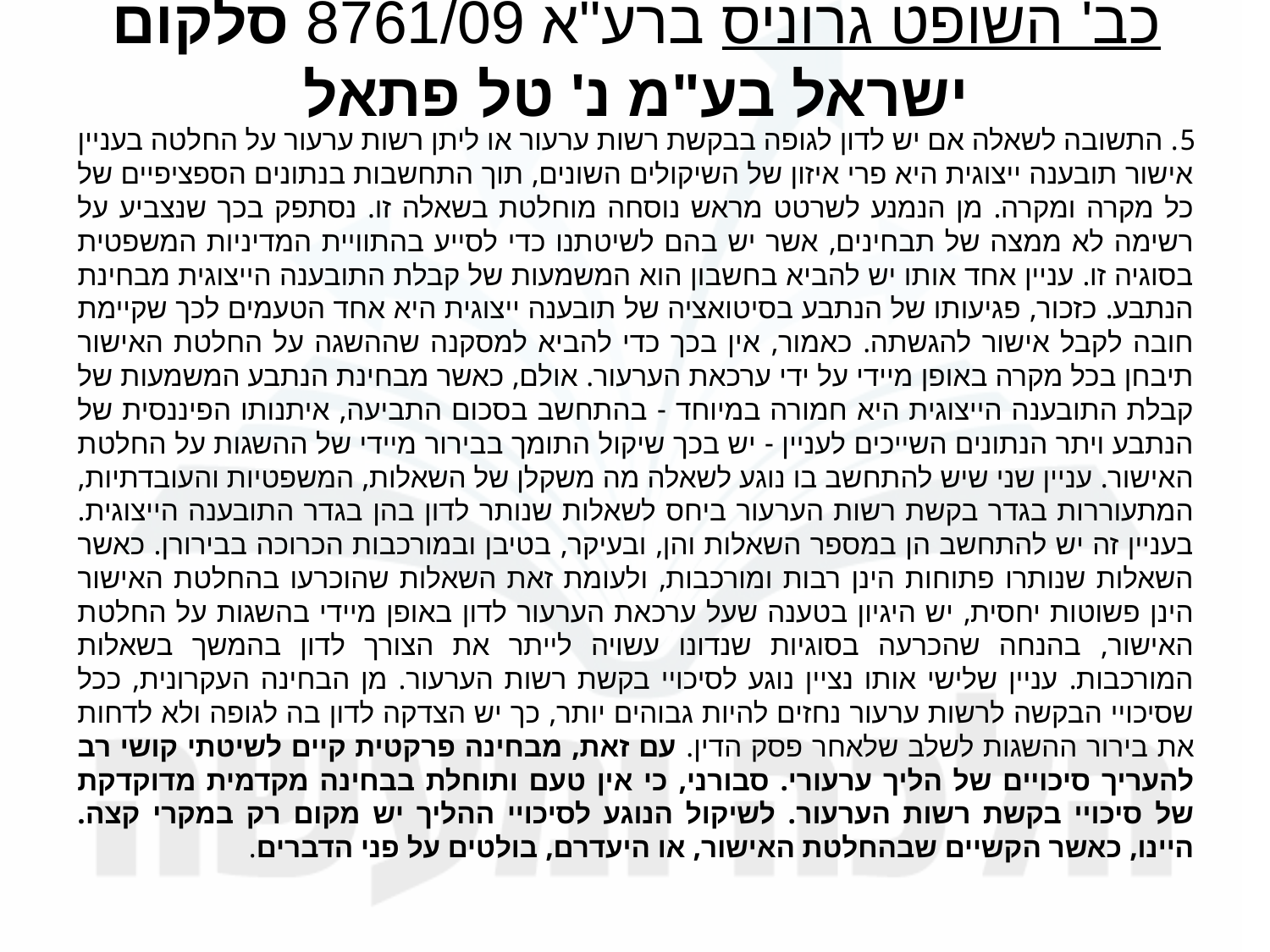

# כב' השופט גרוניס ברע"א 8761/09 סלקום ישראל בע"מ נ' טל פתאל
5. התשובה לשאלה אם יש לדון לגופה בבקשת רשות ערעור או ליתן רשות ערעור על החלטה בעניין אישור תובענה ייצוגית היא פרי איזון של השיקולים השונים, תוך התחשבות בנתונים הספציפיים של כל מקרה ומקרה. מן הנמנע לשרטט מראש נוסחה מוחלטת בשאלה זו. נסתפק בכך שנצביע על רשימה לא ממצה של תבחינים, אשר יש בהם לשיטתנו כדי לסייע בהתוויית המדיניות המשפטית בסוגיה זו. עניין אחד אותו יש להביא בחשבון הוא המשמעות של קבלת התובענה הייצוגית מבחינת הנתבע. כזכור, פגיעותו של הנתבע בסיטואציה של תובענה ייצוגית היא אחד הטעמים לכך שקיימת חובה לקבל אישור להגשתה. כאמור, אין בכך כדי להביא למסקנה שההשגה על החלטת האישור תיבחן בכל מקרה באופן מיידי על ידי ערכאת הערעור. אולם, כאשר מבחינת הנתבע המשמעות של קבלת התובענה הייצוגית היא חמורה במיוחד - בהתחשב בסכום התביעה, איתנותו הפיננסית של הנתבע ויתר הנתונים השייכים לעניין - יש בכך שיקול התומך בבירור מיידי של ההשגות על החלטת האישור. עניין שני שיש להתחשב בו נוגע לשאלה מה משקלן של השאלות, המשפטיות והעובדתיות, המתעוררות בגדר בקשת רשות הערעור ביחס לשאלות שנותר לדון בהן בגדר התובענה הייצוגית. בעניין זה יש להתחשב הן במספר השאלות והן, ובעיקר, בטיבן ובמורכבות הכרוכה בבירורן. כאשר השאלות שנותרו פתוחות הינן רבות ומורכבות, ולעומת זאת השאלות שהוכרעו בהחלטת האישור הינן פשוטות יחסית, יש היגיון בטענה שעל ערכאת הערעור לדון באופן מיידי בהשגות על החלטת האישור, בהנחה שהכרעה בסוגיות שנדונו עשויה לייתר את הצורך לדון בהמשך בשאלות המורכבות. עניין שלישי אותו נציין נוגע לסיכויי בקשת רשות הערעור. מן הבחינה העקרונית, ככל שסיכויי הבקשה לרשות ערעור נחזים להיות גבוהים יותר, כך יש הצדקה לדון בה לגופה ולא לדחות את בירור ההשגות לשלב שלאחר פסק הדין. עם זאת, מבחינה פרקטית קיים לשיטתי קושי רב להעריך סיכויים של הליך ערעורי. סבורני, כי אין טעם ותוחלת בבחינה מקדמית מדוקדקת של סיכויי בקשת רשות הערעור. לשיקול הנוגע לסיכויי ההליך יש מקום רק במקרי קצה. היינו, כאשר הקשיים שבהחלטת האישור, או היעדרם, בולטים על פני הדברים.